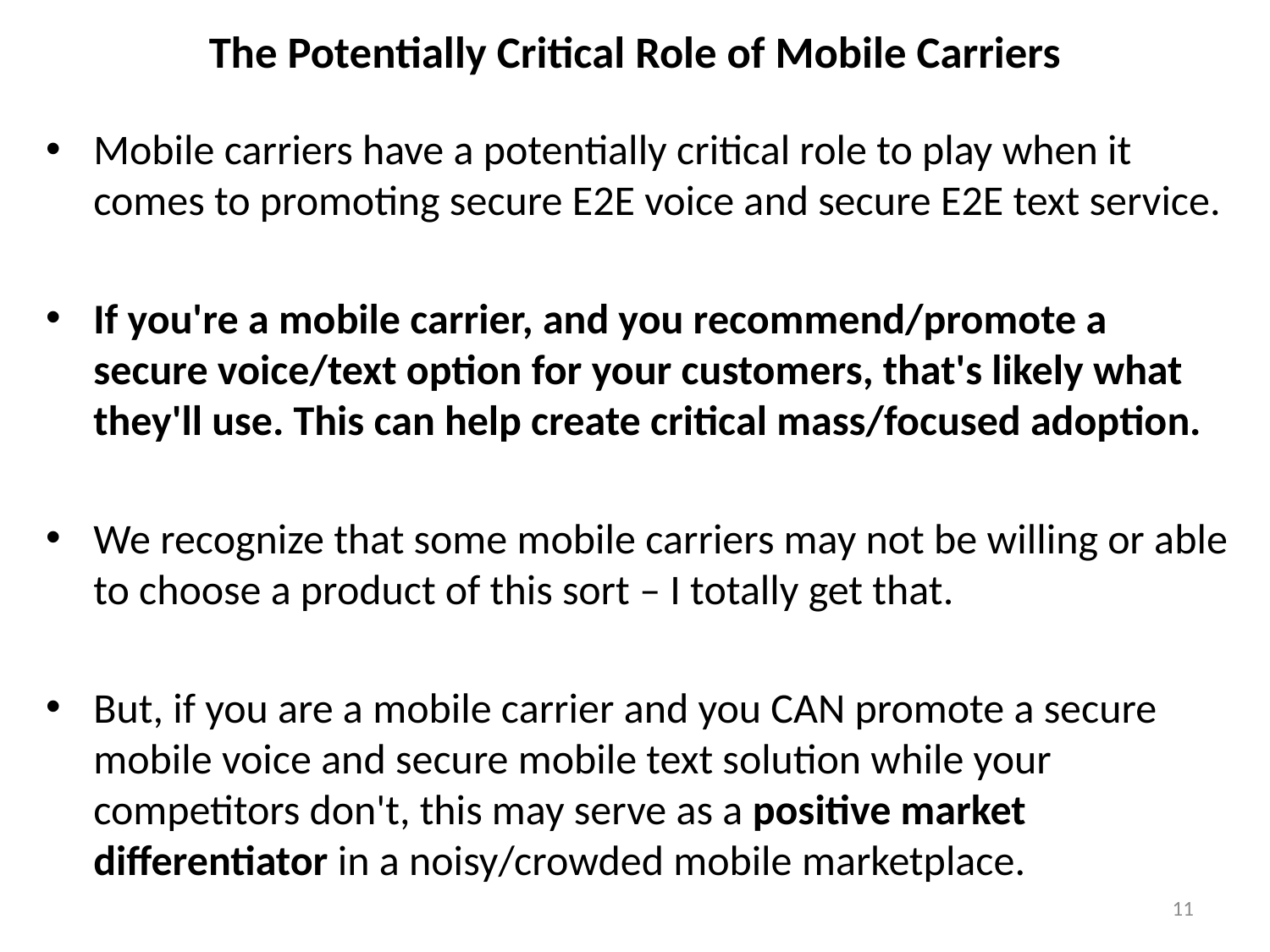

# The Potentially Critical Role of Mobile Carriers
Mobile carriers have a potentially critical role to play when it comes to promoting secure E2E voice and secure E2E text service.

If you're a mobile carrier, and you recommend/promote a secure voice/text option for your customers, that's likely what they'll use. This can help create critical mass/focused adoption.

We recognize that some mobile carriers may not be willing or able to choose a product of this sort – I totally get that.

But, if you are a mobile carrier and you CAN promote a secure mobile voice and secure mobile text solution while your competitors don't, this may serve as a positive market differentiator in a noisy/crowded mobile marketplace.
11